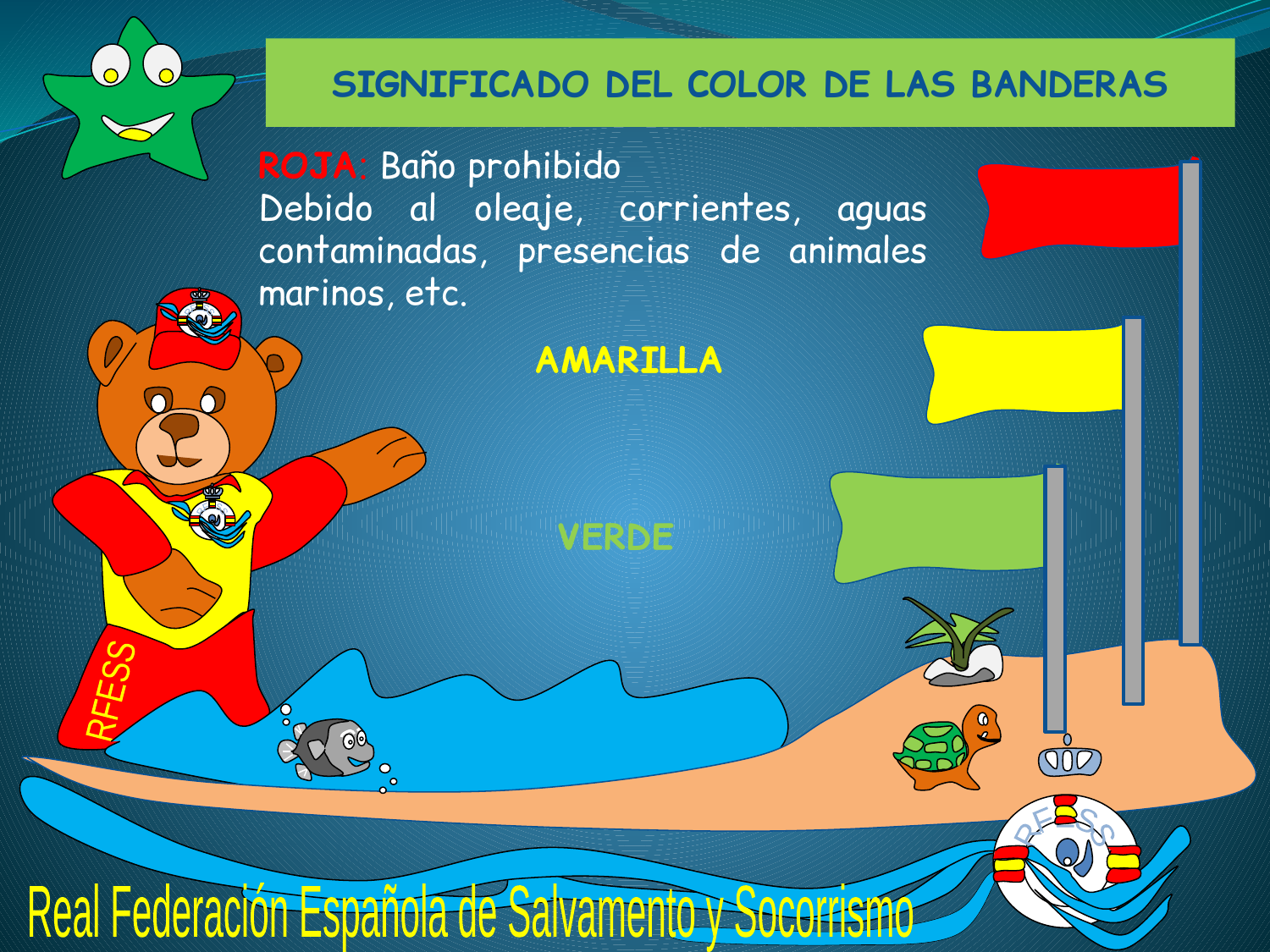

SIGNIFICADO DEL COLOR DE LAS BANDERAS

ROJA: Baño prohibido
Debido al oleaje, corrientes, aguas contaminadas, presencias de animales marinos, etc.

RFESS

RFESS

RFESS

AMARILLA

VERDE

RFESS

Real Federación Española de Salvamento y Socorrismo